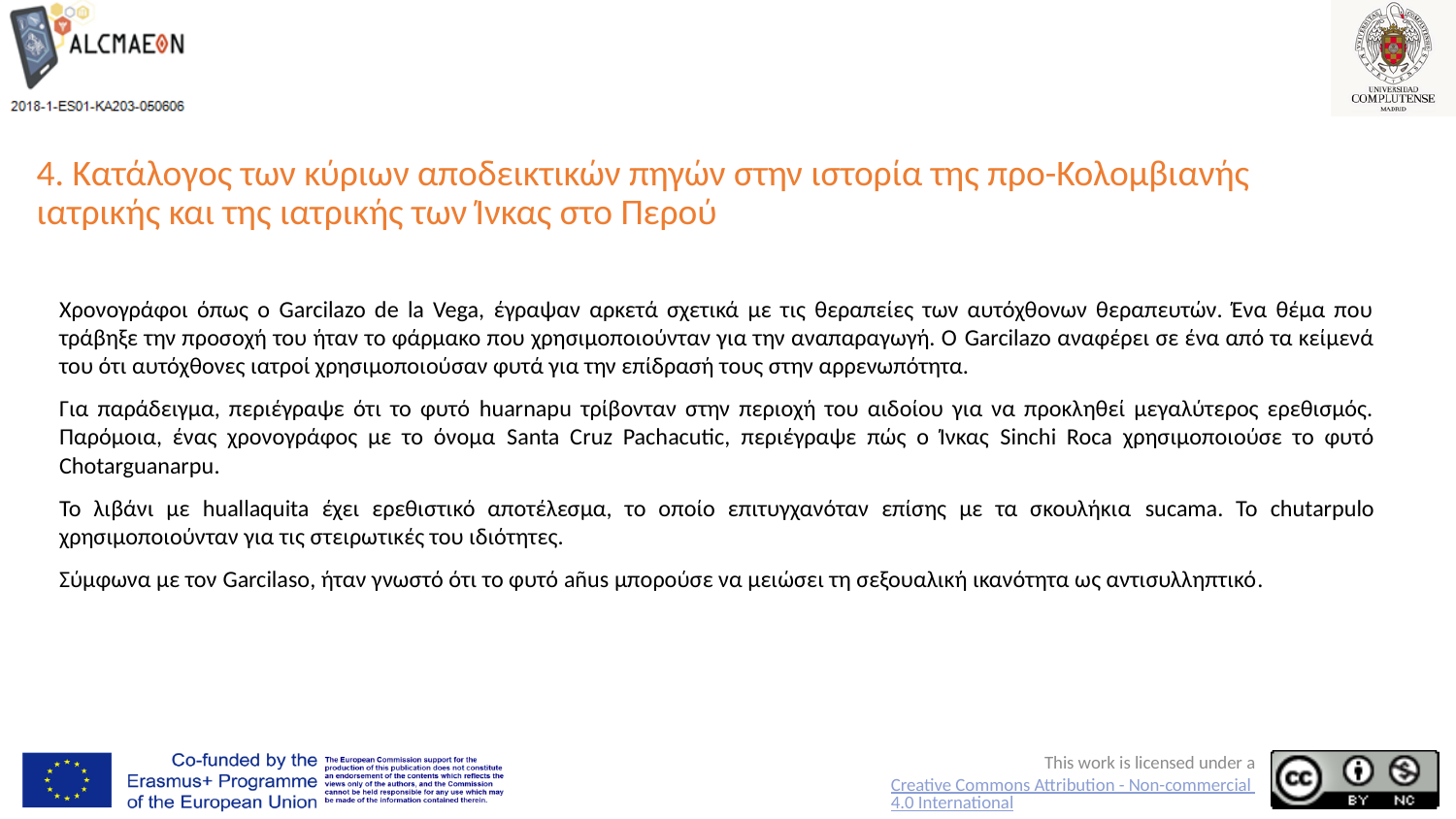

# 4. Κατάλογος των κύριων αποδεικτικών πηγών στην ιστορία της προ-Κολομβιανής ιατρικής και της ιατρικής των Ίνκας στο Περού
Χρονογράφοι όπως ο Garcilazo de la Vega, έγραψαν αρκετά σχετικά με τις θεραπείες των αυτόχθονων θεραπευτών. Ένα θέμα που τράβηξε την προσοχή του ήταν το φάρμακο που χρησιμοποιούνταν για την αναπαραγωγή. Ο Garcilazo αναφέρει σε ένα από τα κείμενά του ότι αυτόχθονες ιατροί χρησιμοποιούσαν φυτά για την επίδρασή τους στην αρρενωπότητα.
Για παράδειγμα, περιέγραψε ότι το φυτό huarnapu τρίβονταν στην περιοχή του αιδοίου για να προκληθεί μεγαλύτερος ερεθισμός. Παρόμοια, ένας χρονογράφος με το όνομα Santa Cruz Pachacutic, περιέγραψε πώς ο Ίνκας Sinchi Roca χρησιμοποιούσε το φυτό Chotarguanarpu.
Το λιβάνι με huallaquita έχει ερεθιστικό αποτέλεσμα, το οποίο επιτυγχανόταν επίσης με τα σκουλήκια sucama. Το chutarpulo χρησιμοποιούνταν για τις στειρωτικές του ιδιότητες.
Σύμφωνα με τον Garcilaso, ήταν γνωστό ότι το φυτό añus μπορούσε να μειώσει τη σεξουαλική ικανότητα ως αντισυλληπτικό.